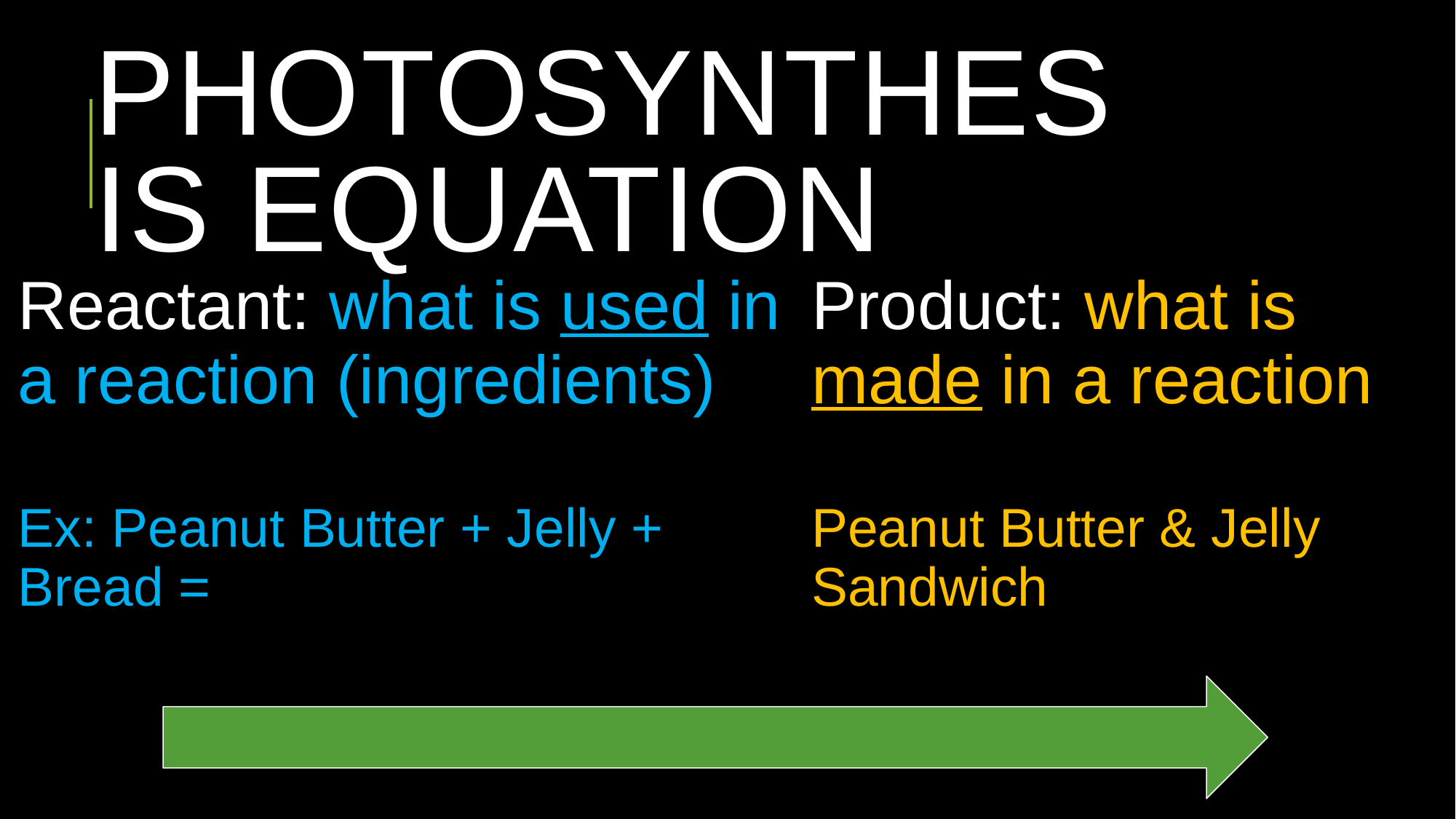

# Photosynthesis equation
Reactant: what is used in a reaction (ingredients)

Ex: Peanut Butter + Jelly + Bread =

Product: what is made in a reaction

Peanut Butter & Jelly Sandwich